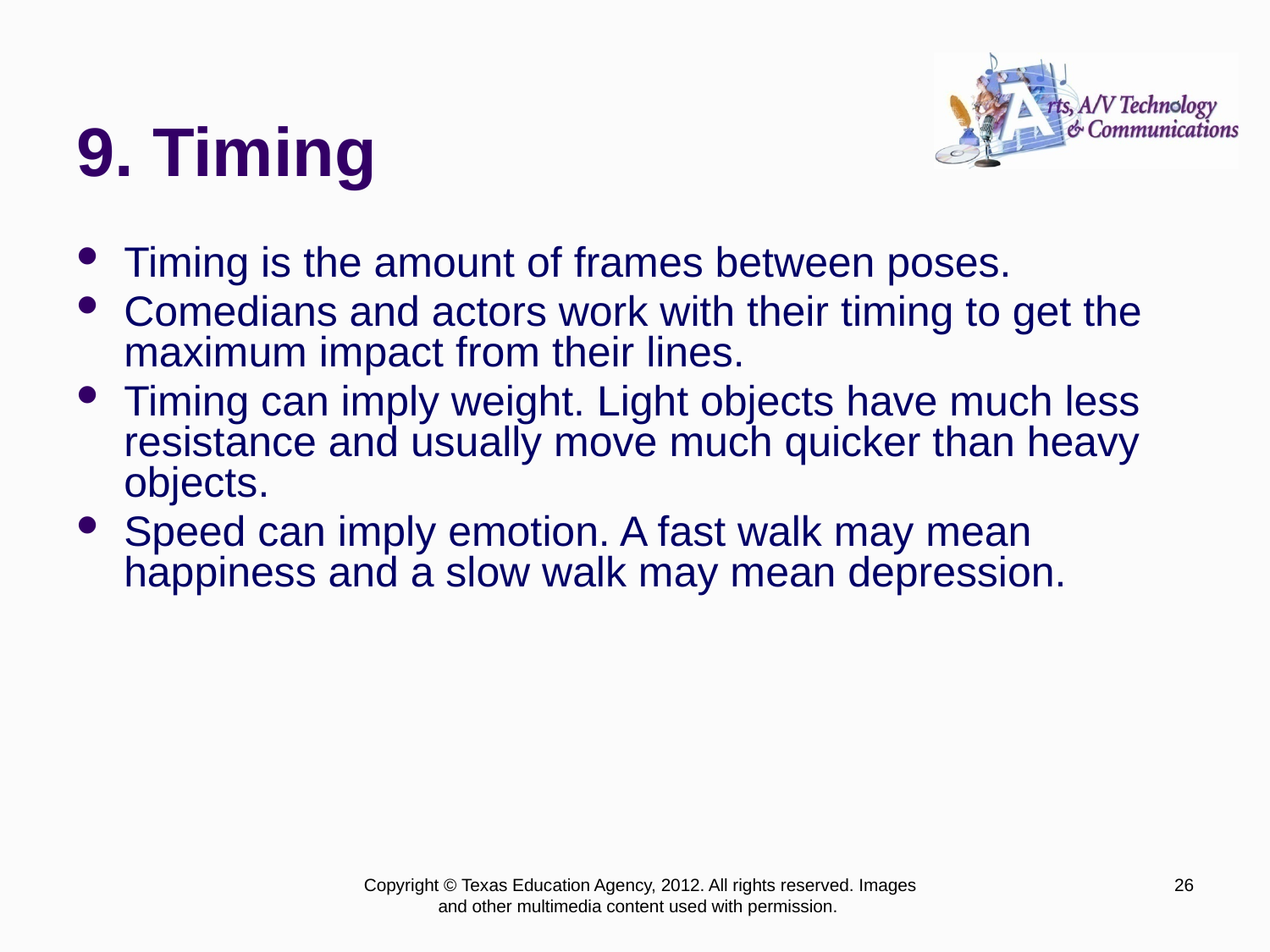

# 9. Timing
Timing is the amount of frames between poses.
Comedians and actors work with their timing to get the maximum impact from their lines.
Timing can imply weight. Light objects have much less resistance and usually move much quicker than heavy objects.
Speed can imply emotion. A fast walk may mean happiness and a slow walk may mean depression.
Copyright © Texas Education Agency, 2012. All rights reserved. Images and other multimedia content used with permission.
26